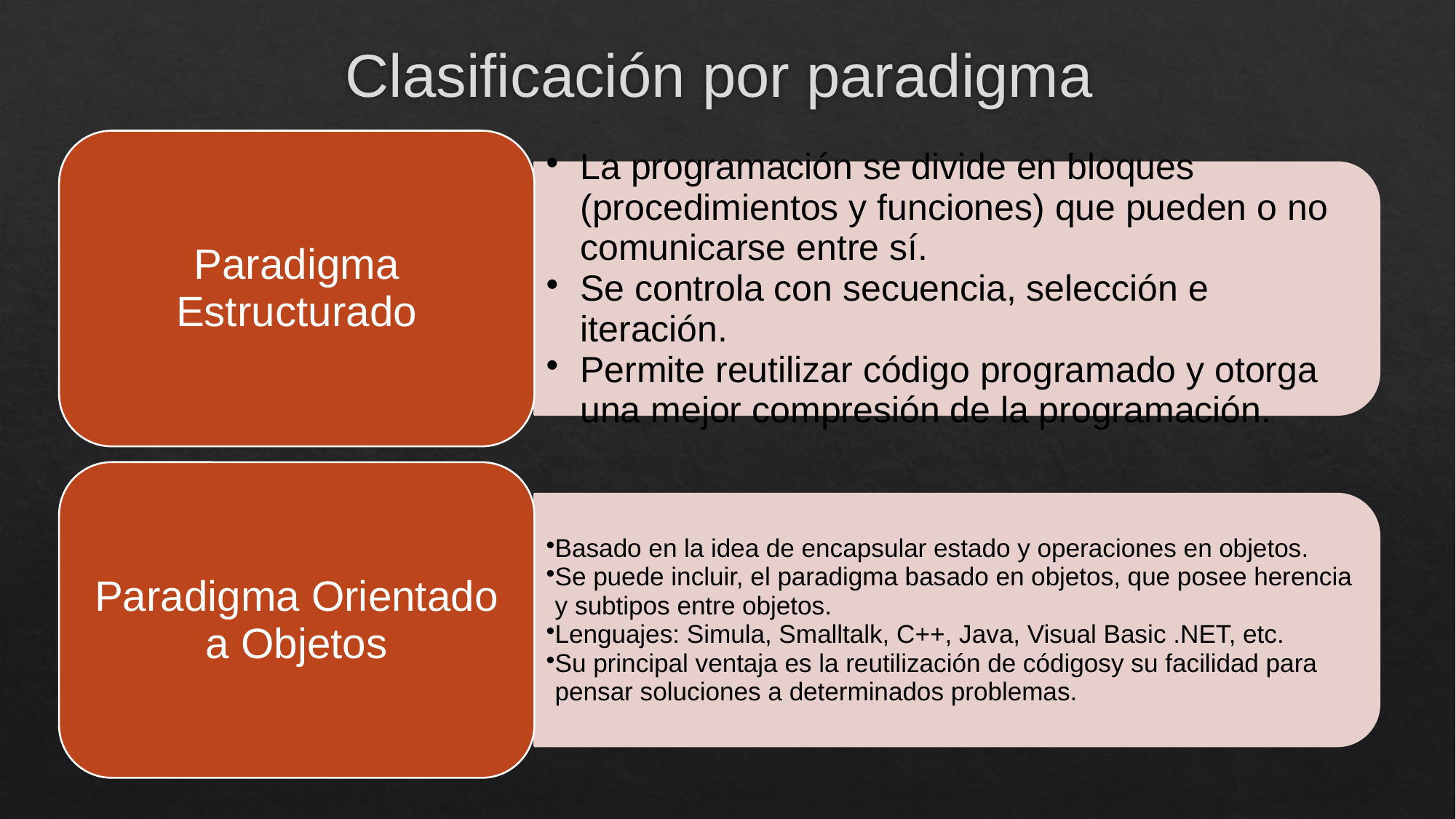

# Clasificación por paradigma
Paradigma Estructurado
La programación se divide en bloques (procedimientos y funciones) que pueden o no comunicarse entre sí.
Paradigma Orientado a Objetos
Se controla con secuencia, selección e iteración.
Permite reutilizar código programado y otorga una mejor compresión de la programación.
Basado en la idea de encapsular estado y operaciones en objetos.
Su principal ventaja es la reutilización de códigosy su facilidad para pensar soluciones a determinados problemas.
Se puede incluir, el paradigma basado en objetos, que posee herencia y subtipos entre objetos.
Lenguajes: Simula, Smalltalk, C++, Java, Visual Basic .NET, etc.